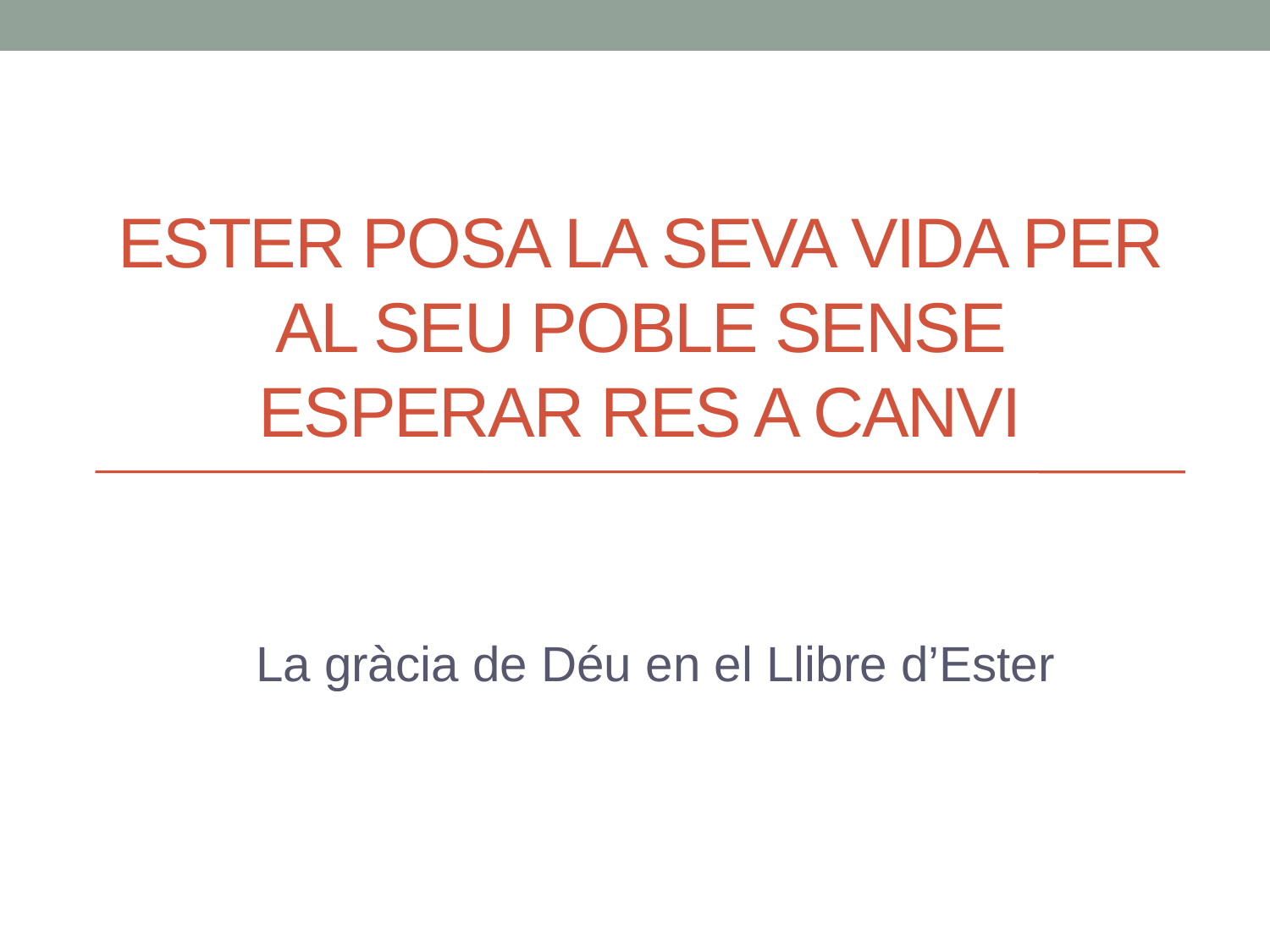

# ESTER POSA LA SEVA VIDA PER AL SEU POBLE SENSE ESPERAR RES A CANVI
La gràcia de Déu en el Llibre d’Ester